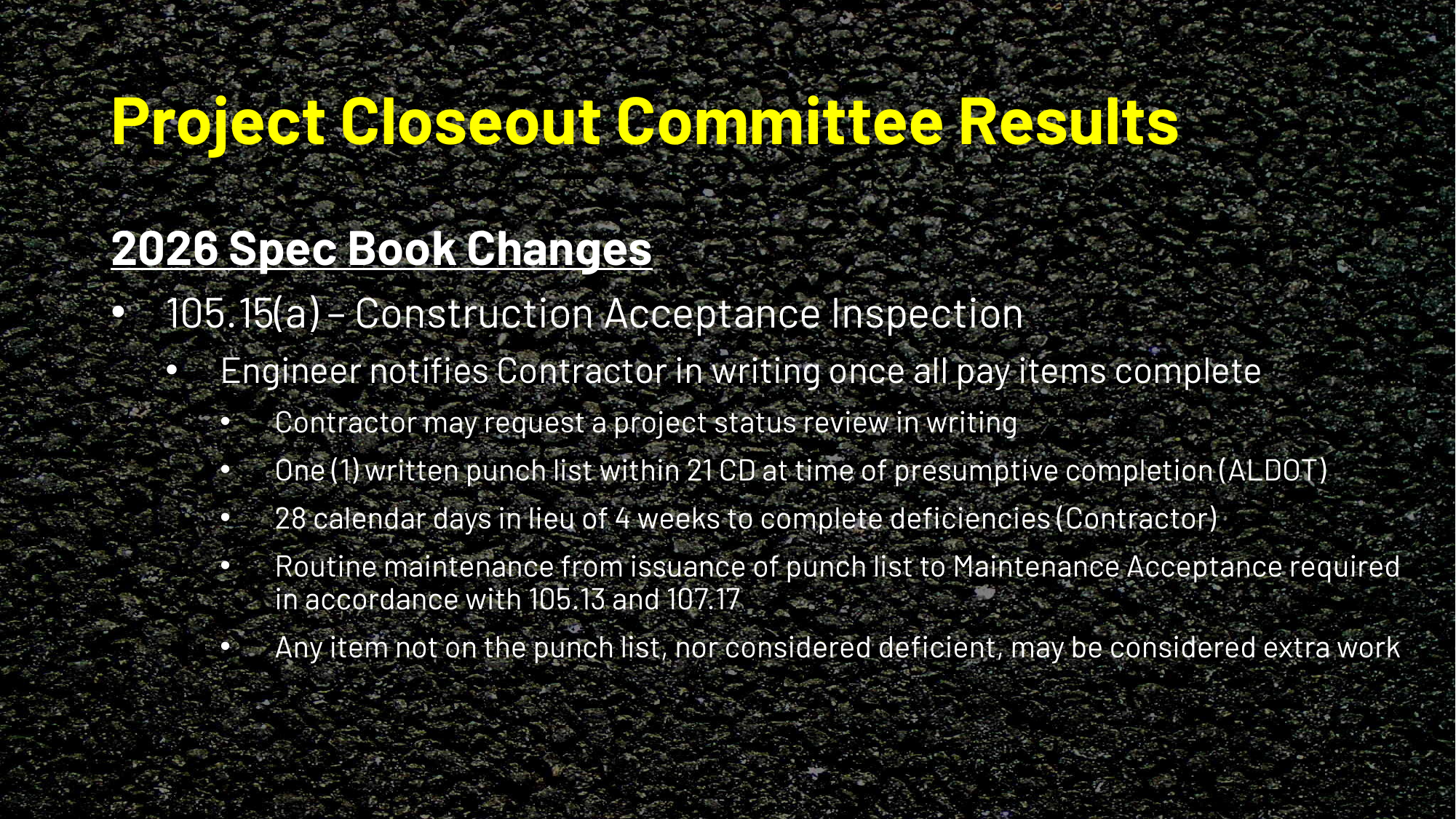

# Project Closeout Committee Results
2026 Spec Book Changes
105.15(a) – Construction Acceptance Inspection
Engineer notifies Contractor in writing once all pay items complete
Contractor may request a project status review in writing
One (1) written punch list within 21 CD at time of presumptive completion (ALDOT)
28 calendar days in lieu of 4 weeks to complete deficiencies (Contractor)
Routine maintenance from issuance of punch list to Maintenance Acceptance required in accordance with 105.13 and 107.17
Any item not on the punch list, nor considered deficient, may be considered extra work